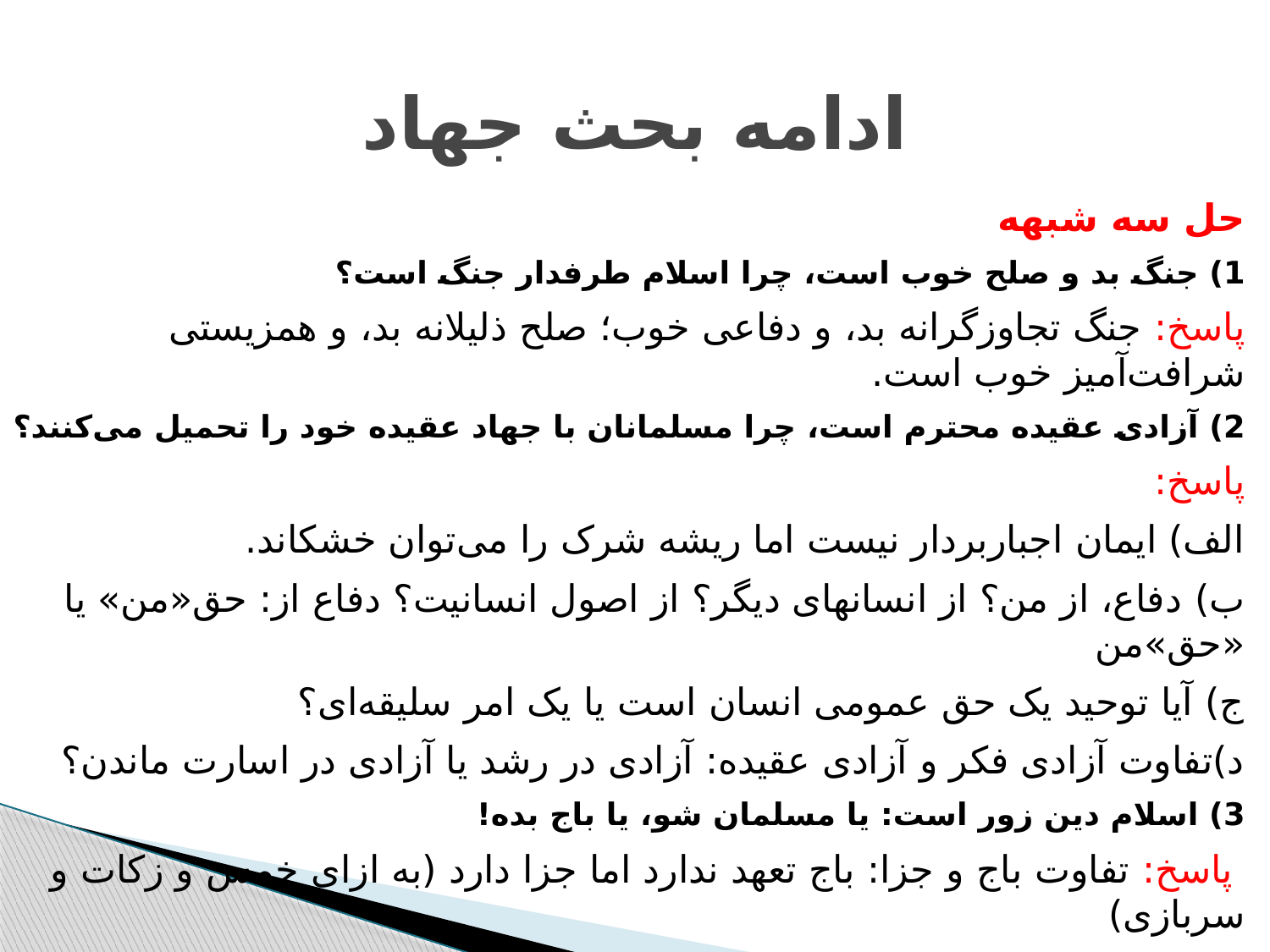

# ادامه بحث جهاد
حل سه شبهه
1) جنگ بد و صلح خوب است، چرا اسلام طرفدار جنگ است؟
پاسخ: جنگ تجاوزگرانه بد، و دفاعی خوب؛ صلح ذلیلانه بد، و همزیستی شرافت‌آمیز خوب است.
2) آزادی عقیده محترم است، چرا مسلمانان با جهاد عقیده خود را تحمیل می‌کنند؟
پاسخ:
الف) ایمان اجباربردار نیست اما ریشه شرک را می‌توان خشکاند.
ب)‌ دفاع، از من؟ از انسانهای دیگر؟ از اصول انسانیت؟ دفاع از: حق«من» یا «حق»من
ج) آیا توحید یک حق عمومی انسان است یا یک امر سلیقه‌ای؟
د)تفاوت آزادی فکر و آزادی عقیده: آزادی در رشد یا آزادی در اسارت ماندن؟
3) اسلام دین زور است: یا مسلمان شو، یا باج بده!
 پاسخ: تفاوت باج و جزا: باج تعهد ندارد اما جزا دارد (به ازای خمس و زکات و سربازی)